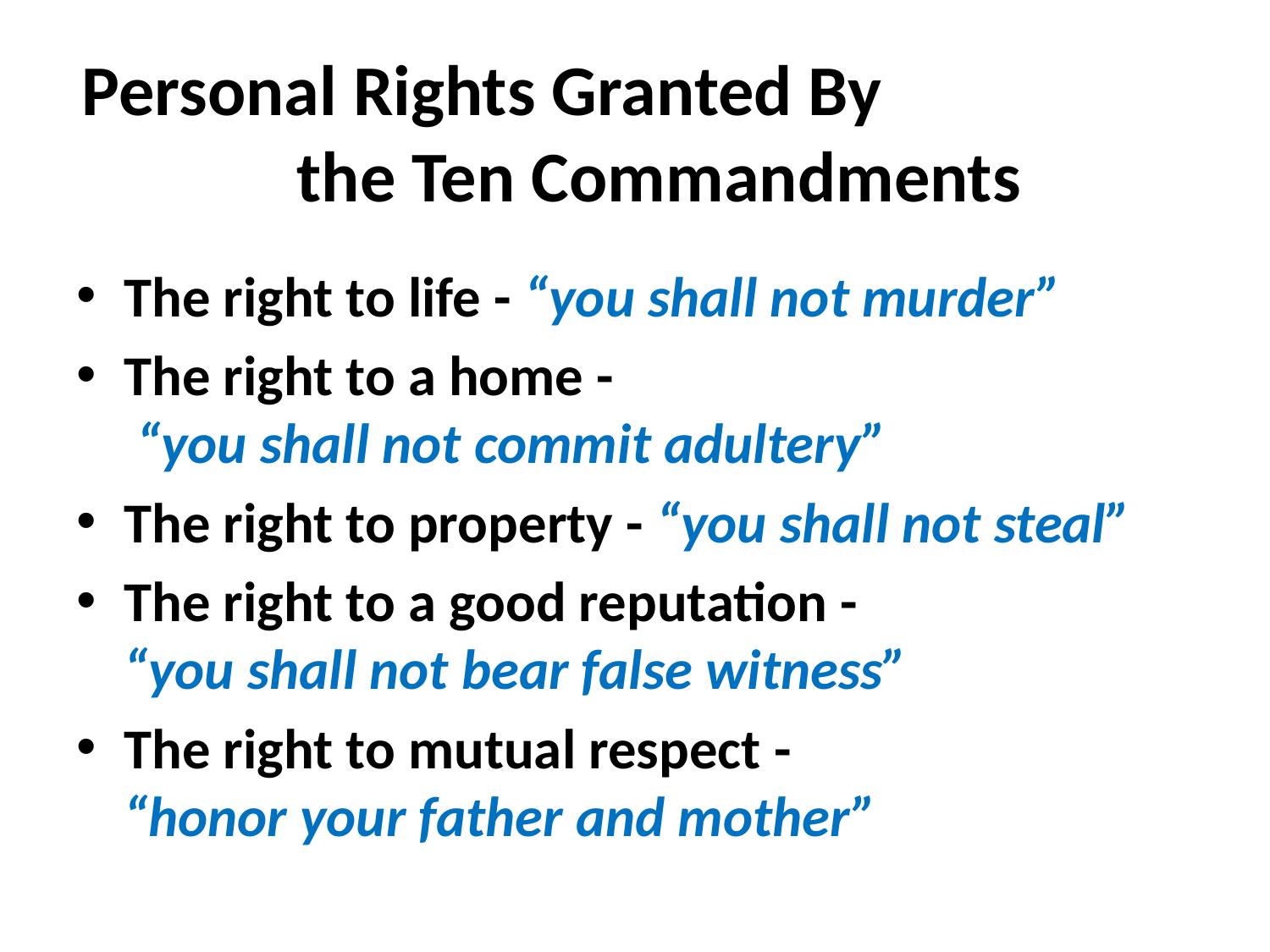

# Personal Rights Granted By                       the Ten Commandments
The right to life - “you shall not murder”
The right to a home -                                               “you shall not commit adultery”
The right to property - “you shall not steal”
The right to a good reputation -                          “you shall not bear false witness”
The right to mutual respect -                             “honor your father and mother”